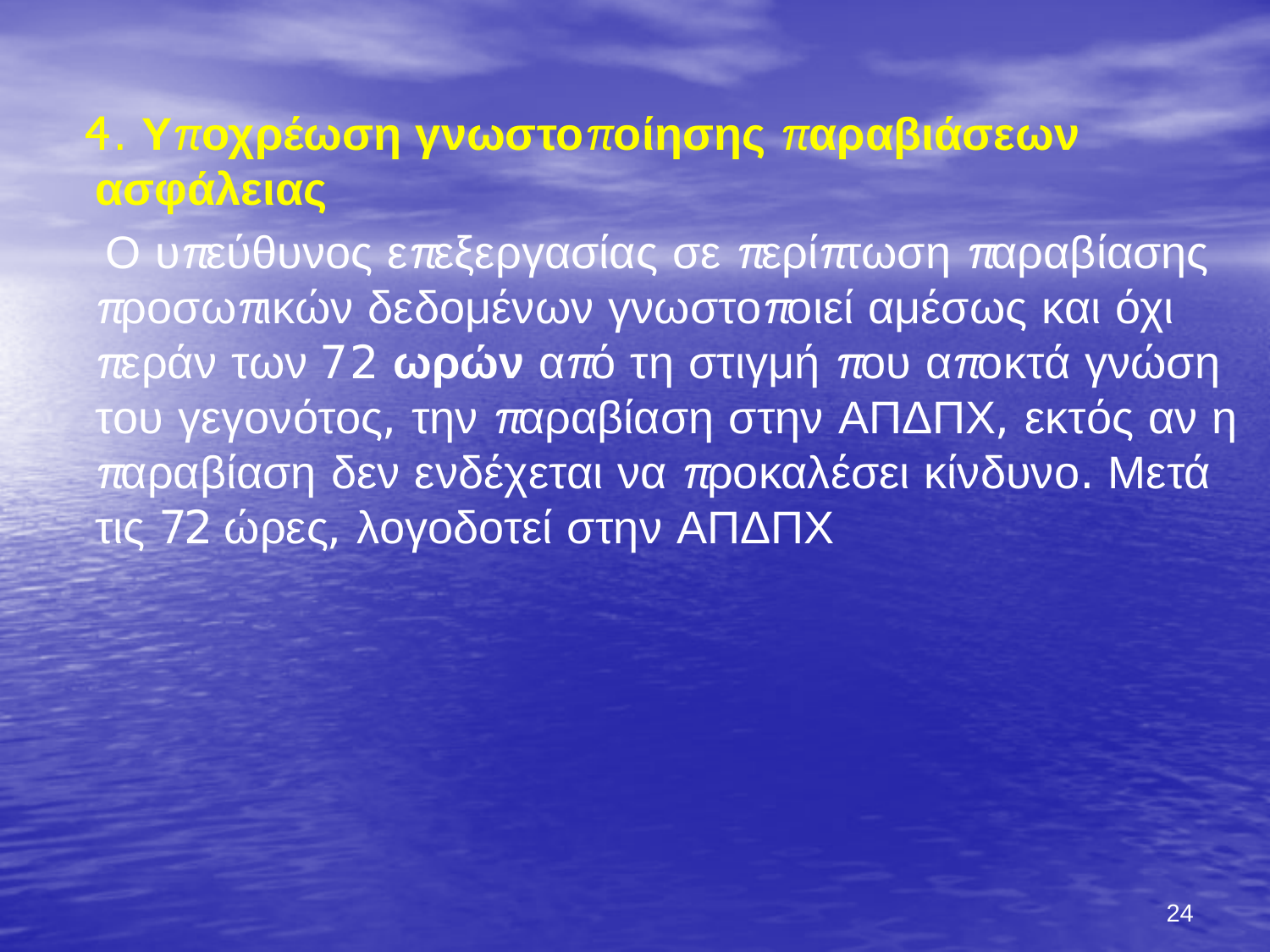

4. Υποχρέωση γνωστοποίησης παραβιάσεων ασφάλειας
    Ο υπεύθυνος επεξεργασίας σε περίπτωση παραβίασης προσωπικών δεδομένων γνωστοποιεί αμέσως και όχι περάν των 72 ωρών από τη στιγμή που αποκτά γνώση του γεγονότος, την παραβίαση στην ΑΠΔΠΧ, εκτός αν η παραβίαση δεν ενδέχεται να προκαλέσει κίνδυνο. Μετά τις 72 ώρες, λογοδοτεί στην ΑΠΔΠΧ

#
24